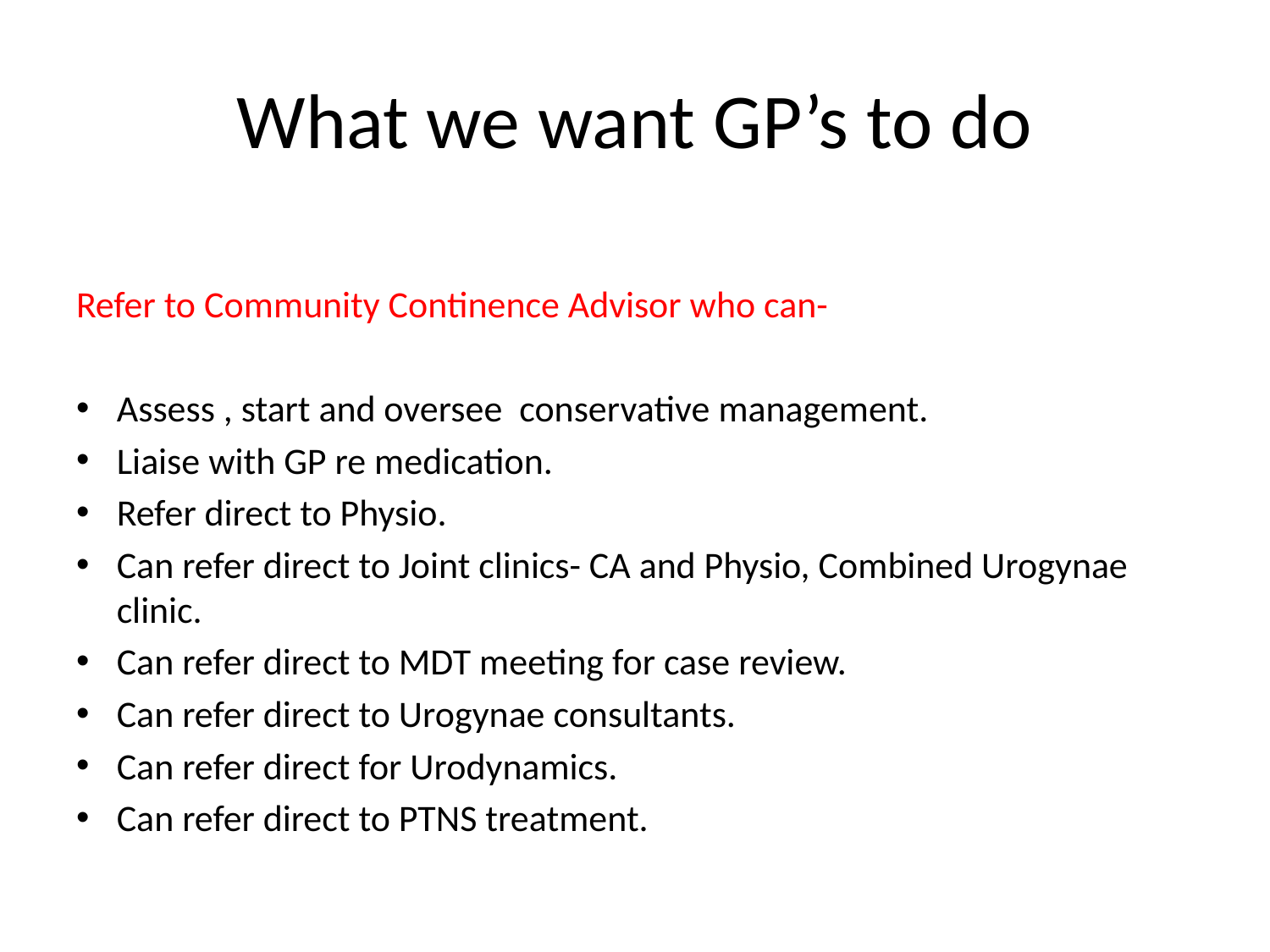

# What we want GP’s to do

Refer to Community Continence Advisor who can-

Assess , start and oversee  conservative management.
Liaise with GP re medication.
Refer direct to Physio.
Can refer direct to Joint clinics- CA and Physio, Combined Urogynae clinic.
Can refer direct to MDT meeting for case review.
Can refer direct to Urogynae consultants.
Can refer direct for Urodynamics.
Can refer direct to PTNS treatment.